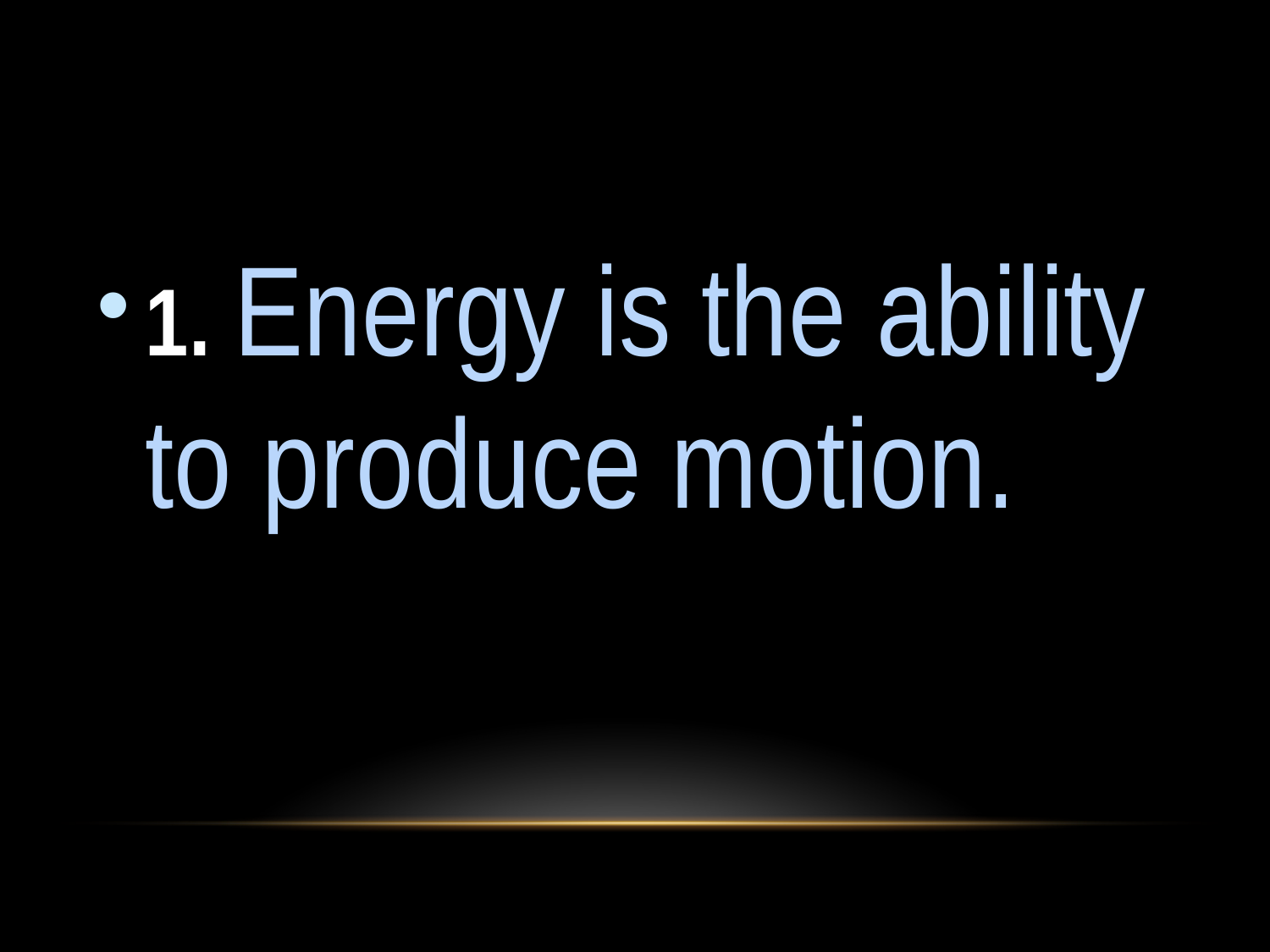

#
1. Energy is the ability to produce motion.